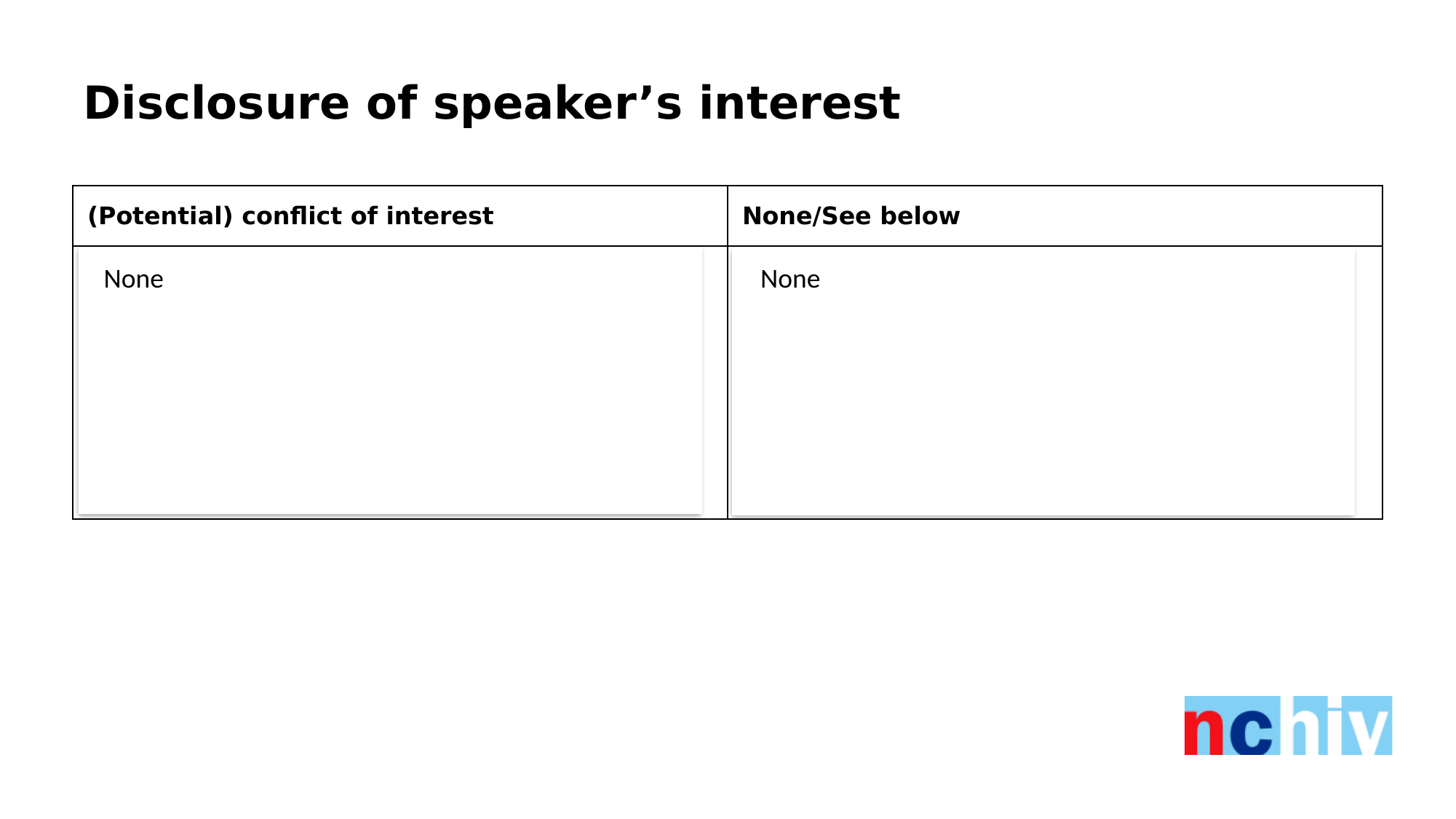

# Disclosure of speaker’s interest

None
None